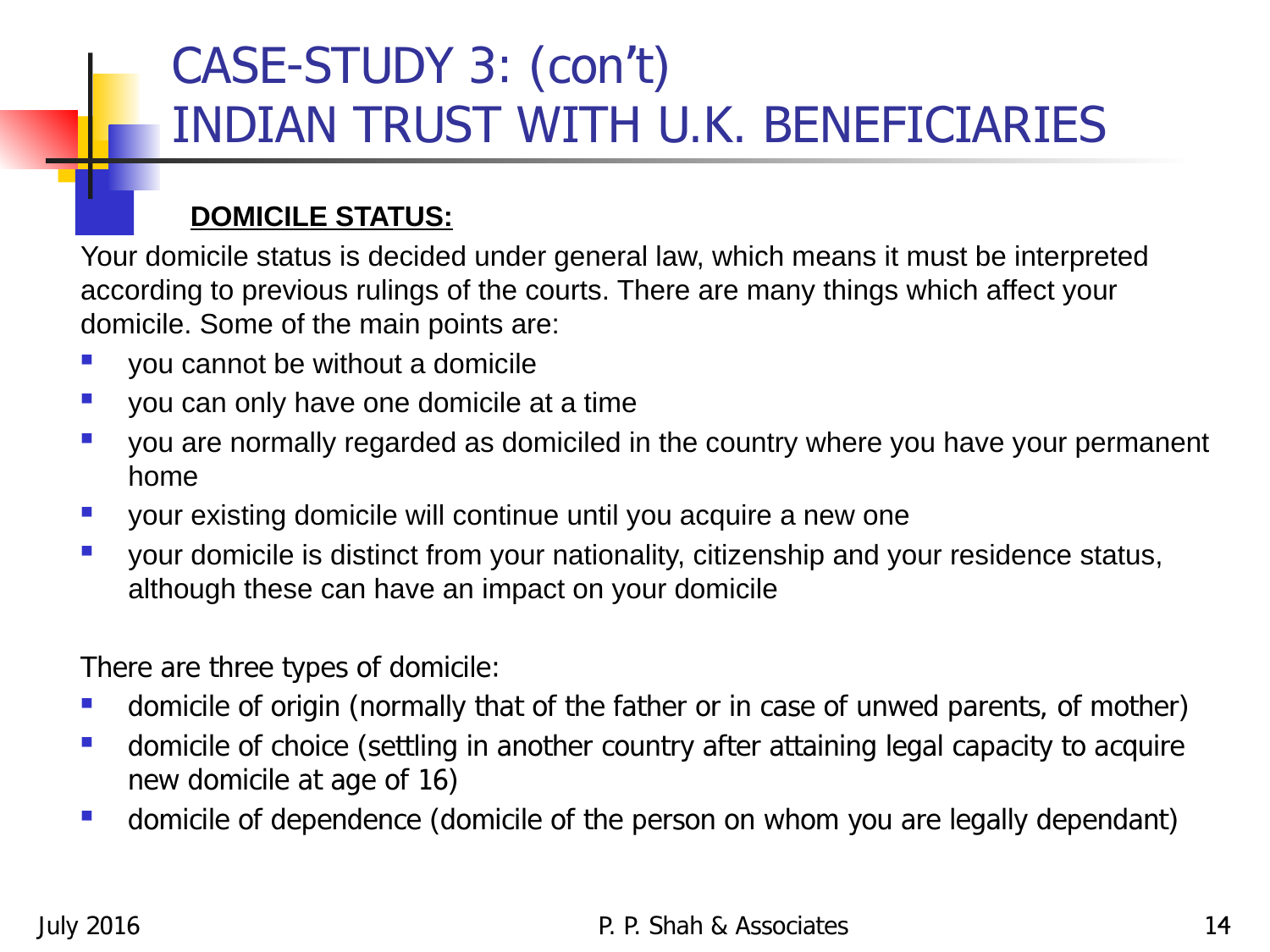

# CASE-STUDY 3: (con’t) INDIAN TRUST WITH U.K. BENEFICIARIES
              DOMICILE STATUS:
Your domicile status is decided under general law, which means it must be interpreted according to previous rulings of the courts. There are many things which affect your domicile. Some of the main points are:
you cannot be without a domicile
you can only have one domicile at a time
you are normally regarded as domiciled in the country where you have your permanent home
your existing domicile will continue until you acquire a new one
your domicile is distinct from your nationality, citizenship and your residence status, although these can have an impact on your domicile

There are three types of domicile:
domicile of origin (normally that of the father or in case of unwed parents, of mother)
domicile of choice (settling in another country after attaining legal capacity to acquire new domicile at age of 16)
domicile of dependence (domicile of the person on whom you are legally dependant)

July 2016
P. P. Shah & Associates
14